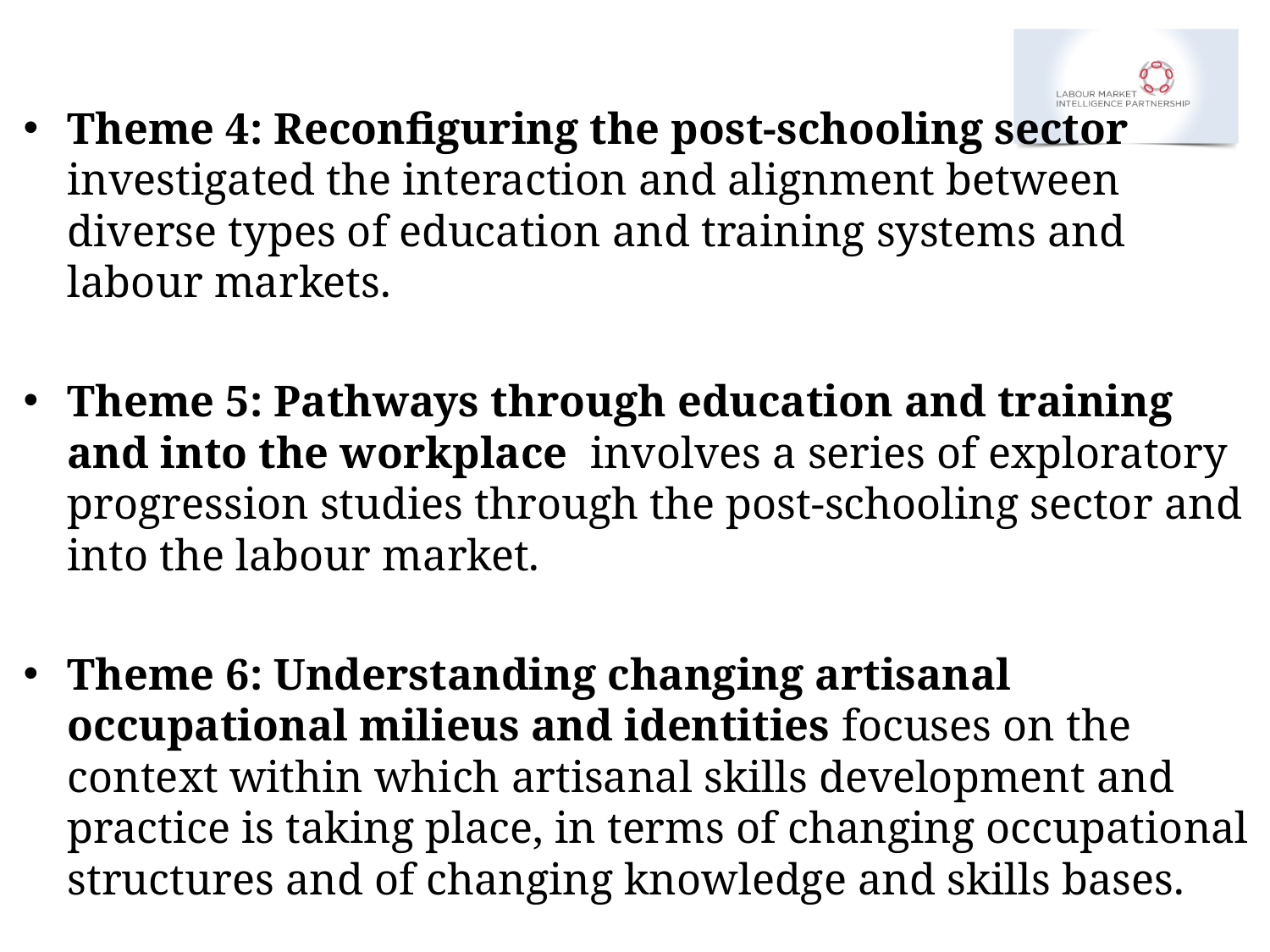

Theme 4: Reconfiguring the post-schooling sector investigated the interaction and alignment between diverse types of education and training systems and labour markets.

Theme 5: Pathways through education and training and into the workplace  involves a series of exploratory progression studies through the post-schooling sector and into the labour market.

Theme 6: Understanding changing artisanal occupational milieus and identities focuses on the context within which artisanal skills development and practice is taking place, in terms of changing occupational structures and of changing knowledge and skills bases.